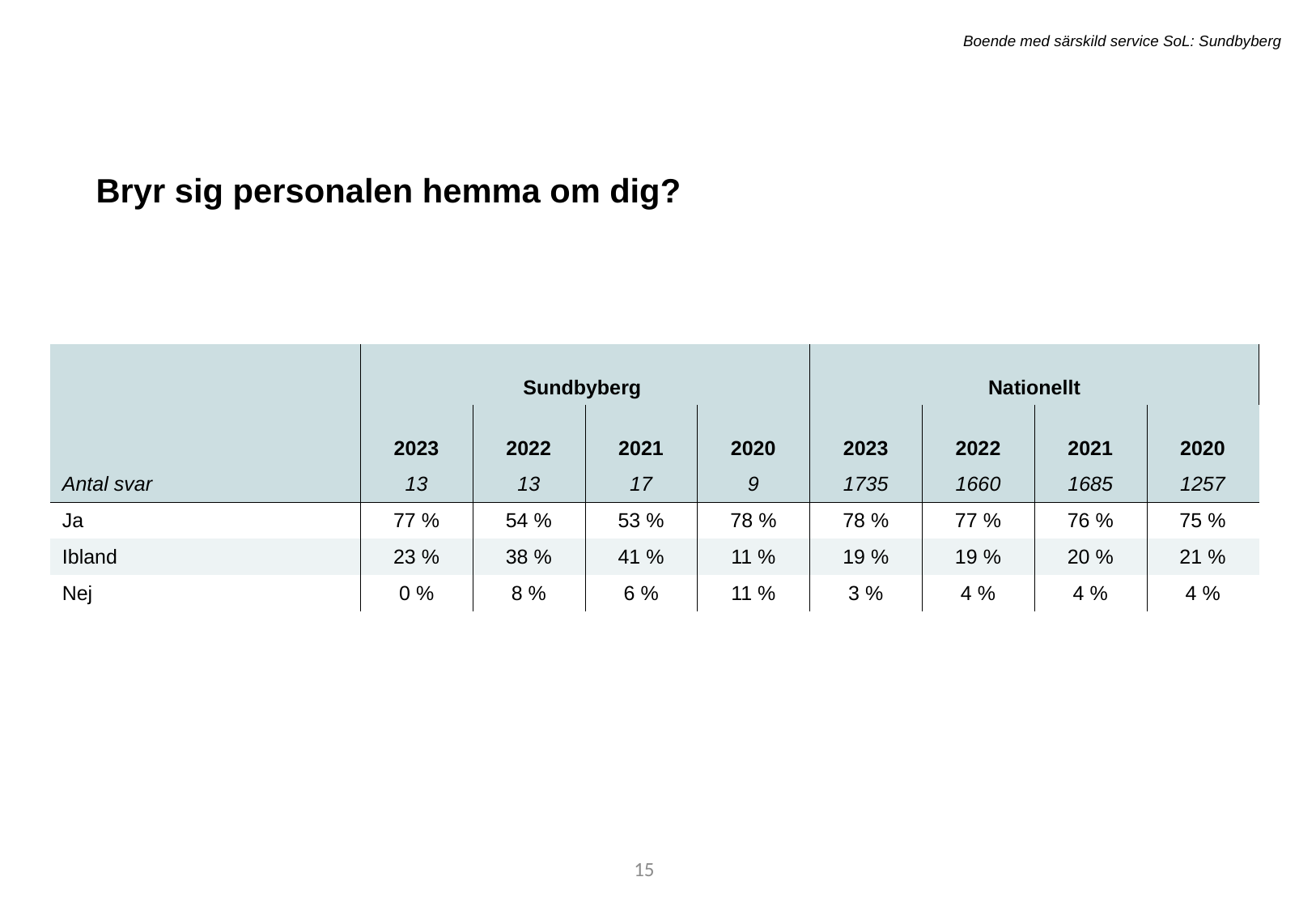

Boende med särskild service SoL: Sundbyberg
Bryr sig personalen hemma om dig?
|  | Sundbyberg | Sundbyberg | - | - | Nationellt | Nationellt | - | - |
| --- | --- | --- | --- | --- | --- | --- | --- | --- |
|  | 2023 | 2022 | 2021 | 2020 | 2023 | 2022 | 2021 | 2020 |
| Antal svar | 13 | 13 | 17 | 9 | 1735 | 1660 | 1685 | 1257 |
| Ja | 77 % | 54 % | 53 % | 78 % | 78 % | 77 % | 76 % | 75 % |
| Ibland | 23 % | 38 % | 41 % | 11 % | 19 % | 19 % | 20 % | 21 % |
| Nej | 0 % | 8 % | 6 % | 11 % | 3 % | 4 % | 4 % | 4 % |
15